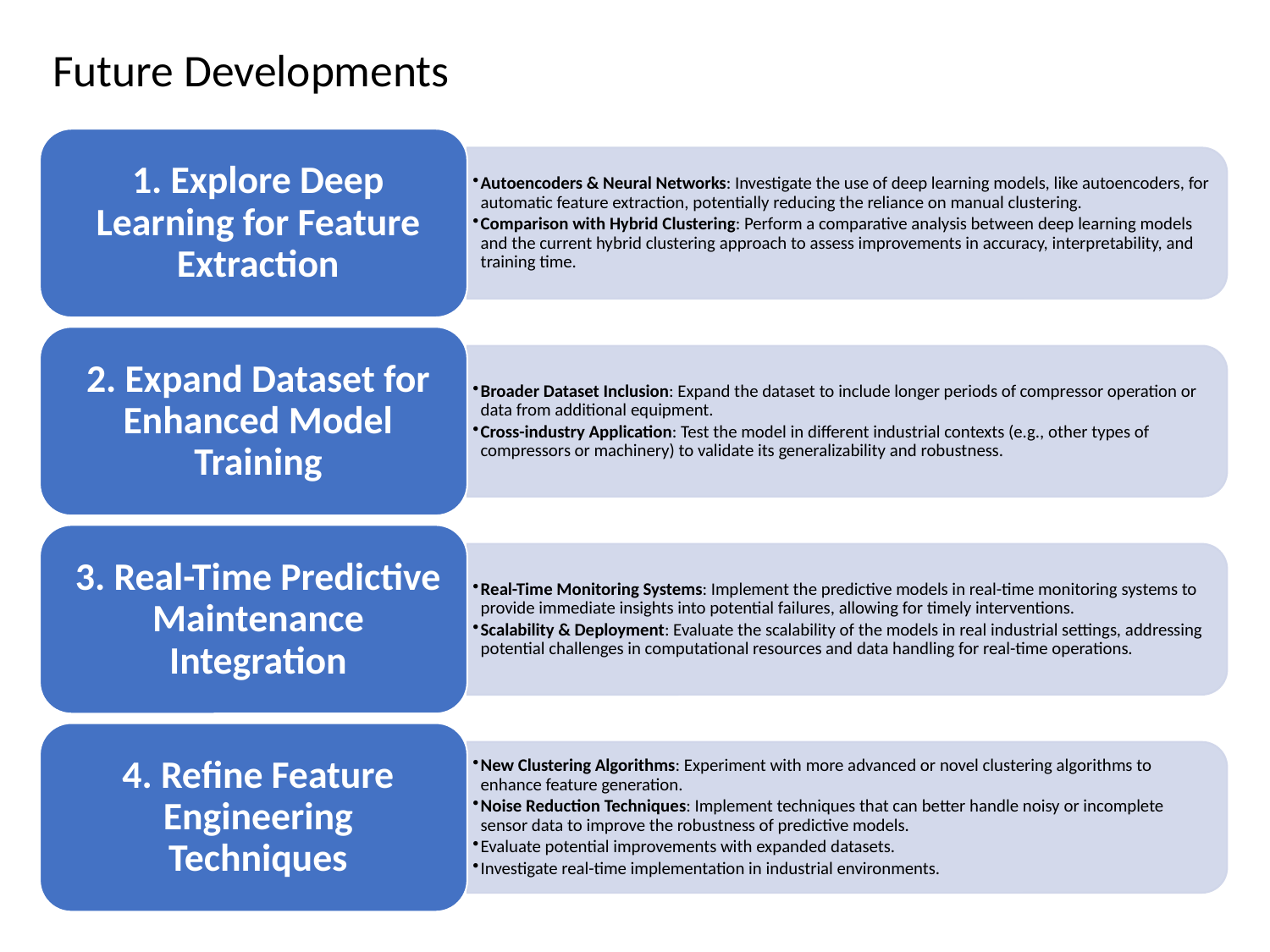

# Future Developments
Autoencoders & Neural Networks: Investigate the use of deep learning models, like autoencoders, for automatic feature extraction, potentially reducing the reliance on manual clustering.
Comparison with Hybrid Clustering: Perform a comparative analysis between deep learning models and the current hybrid clustering approach to assess improvements in accuracy, interpretability, and training time.
1. Explore Deep Learning for Feature Extraction
Broader Dataset Inclusion: Expand the dataset to include longer periods of compressor operation or data from additional equipment.
Cross-industry Application: Test the model in different industrial contexts (e.g., other types of compressors or machinery) to validate its generalizability and robustness.
2. Expand Dataset for Enhanced Model Training
Real-Time Monitoring Systems: Implement the predictive models in real-time monitoring systems to provide immediate insights into potential failures, allowing for timely interventions.
Scalability & Deployment: Evaluate the scalability of the models in real industrial settings, addressing potential challenges in computational resources and data handling for real-time operations.
3. Real-Time Predictive Maintenance Integration
New Clustering Algorithms: Experiment with more advanced or novel clustering algorithms to enhance feature generation.
Noise Reduction Techniques: Implement techniques that can better handle noisy or incomplete sensor data to improve the robustness of predictive models.
Evaluate potential improvements with expanded datasets.
Investigate real-time implementation in industrial environments.
4. Refine Feature Engineering Techniques